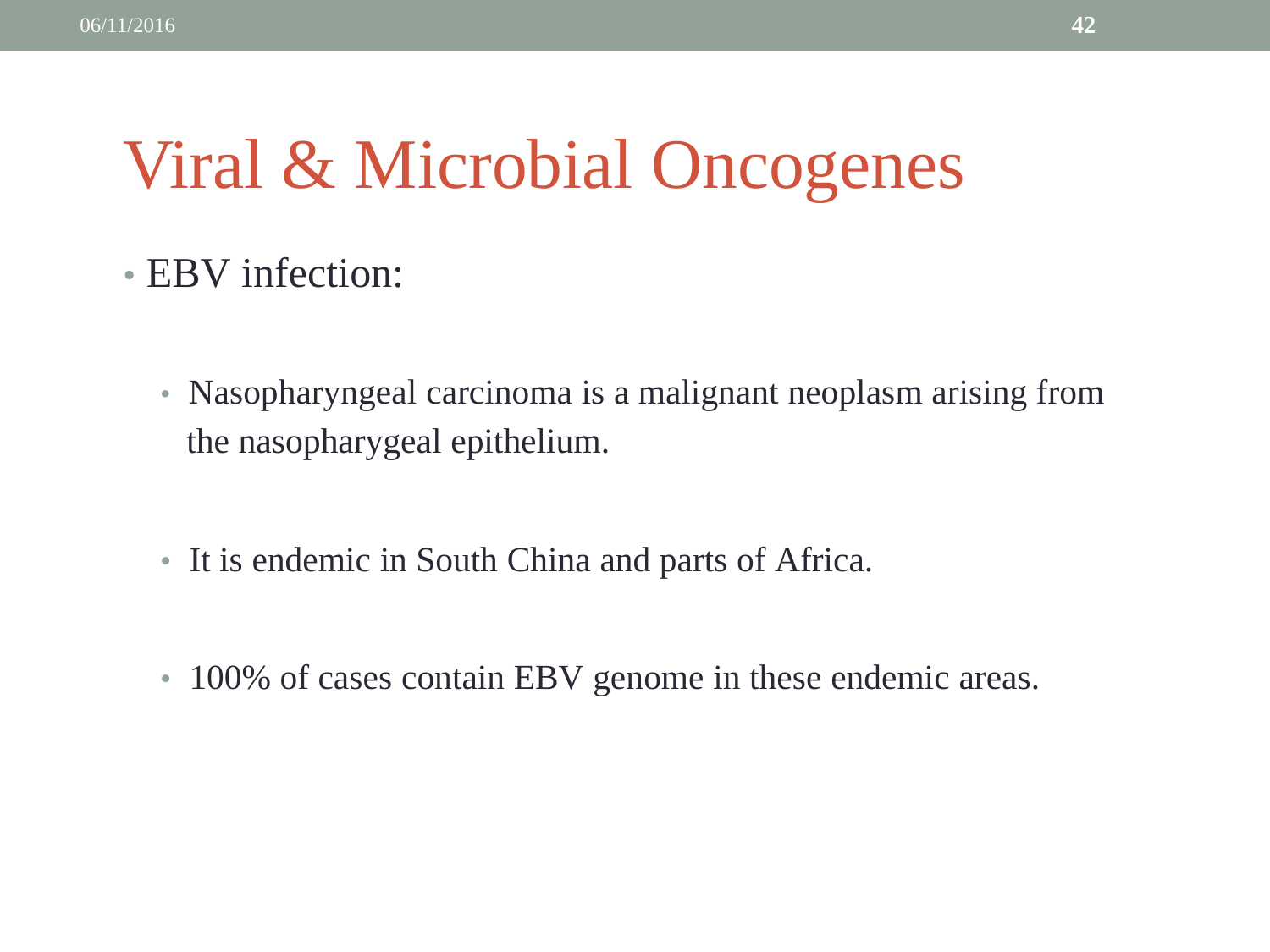

06/11/2016
42

Viral & Microbial Oncogenes

• EBV infection:

	•  Nasopharyngeal carcinoma is a malignant neoplasm arising from

		the nasopharygeal epithelium.

	•  It is endemic in South China and parts of Africa.

	•  100% of cases contain EBV genome in these endemic areas.